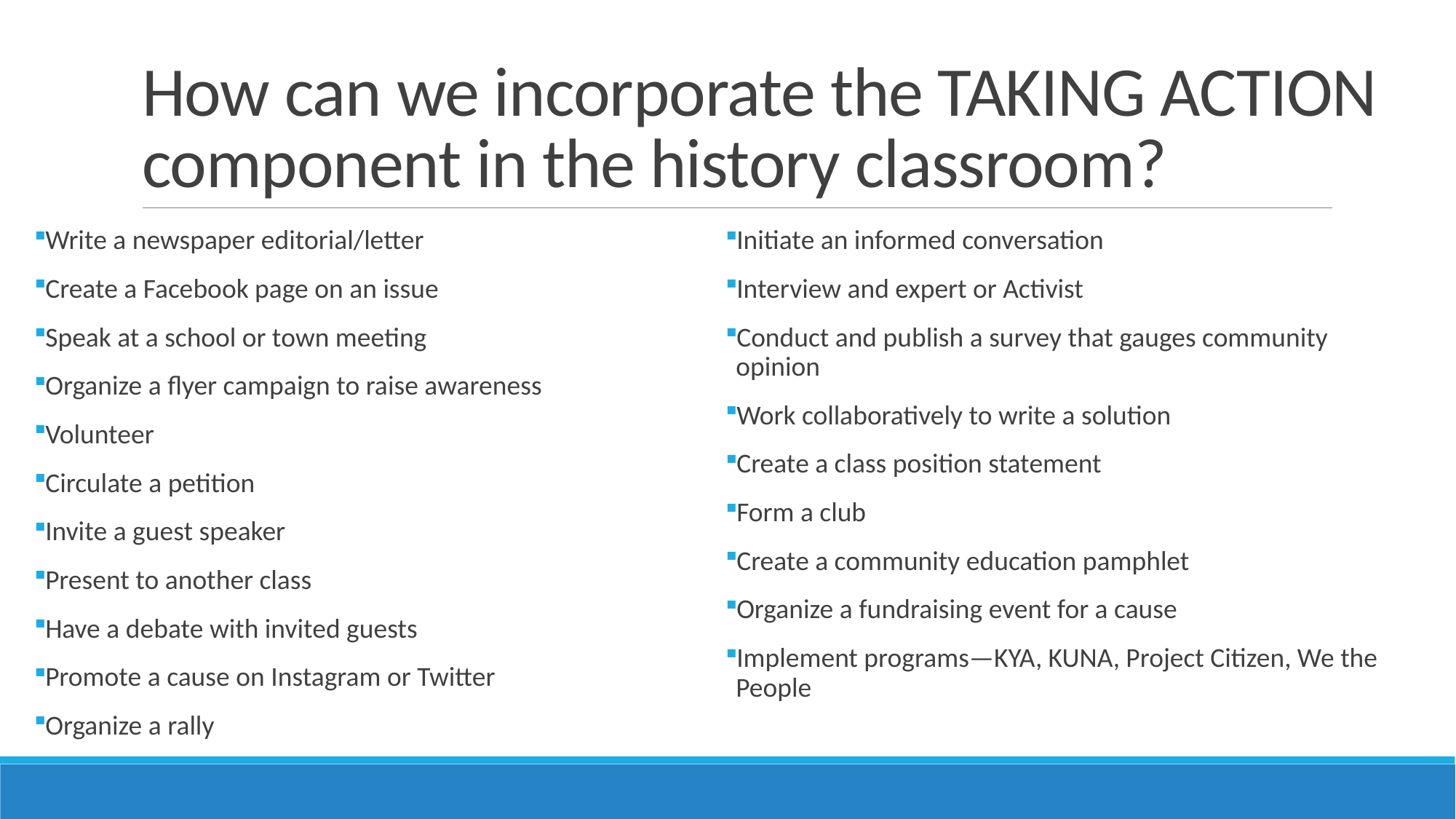

# How can we incorporate the TAKING ACTION component in the history classroom?
Write a newspaper editorial/letter
Create a Facebook page on an issue
Speak at a school or town meeting
Organize a flyer campaign to raise awareness
Volunteer
Circulate a petition
Invite a guest speaker
Present to another class
Have a debate with invited guests
Promote a cause on Instagram or Twitter
Organize a rally
Initiate an informed conversation
Interview and expert or Activist
Conduct and publish a survey that gauges community opinion
Work collaboratively to write a solution
Create a class position statement
Form a club
Create a community education pamphlet
Organize a fundraising event for a cause
Implement programs—KYA, KUNA, Project Citizen, We the People